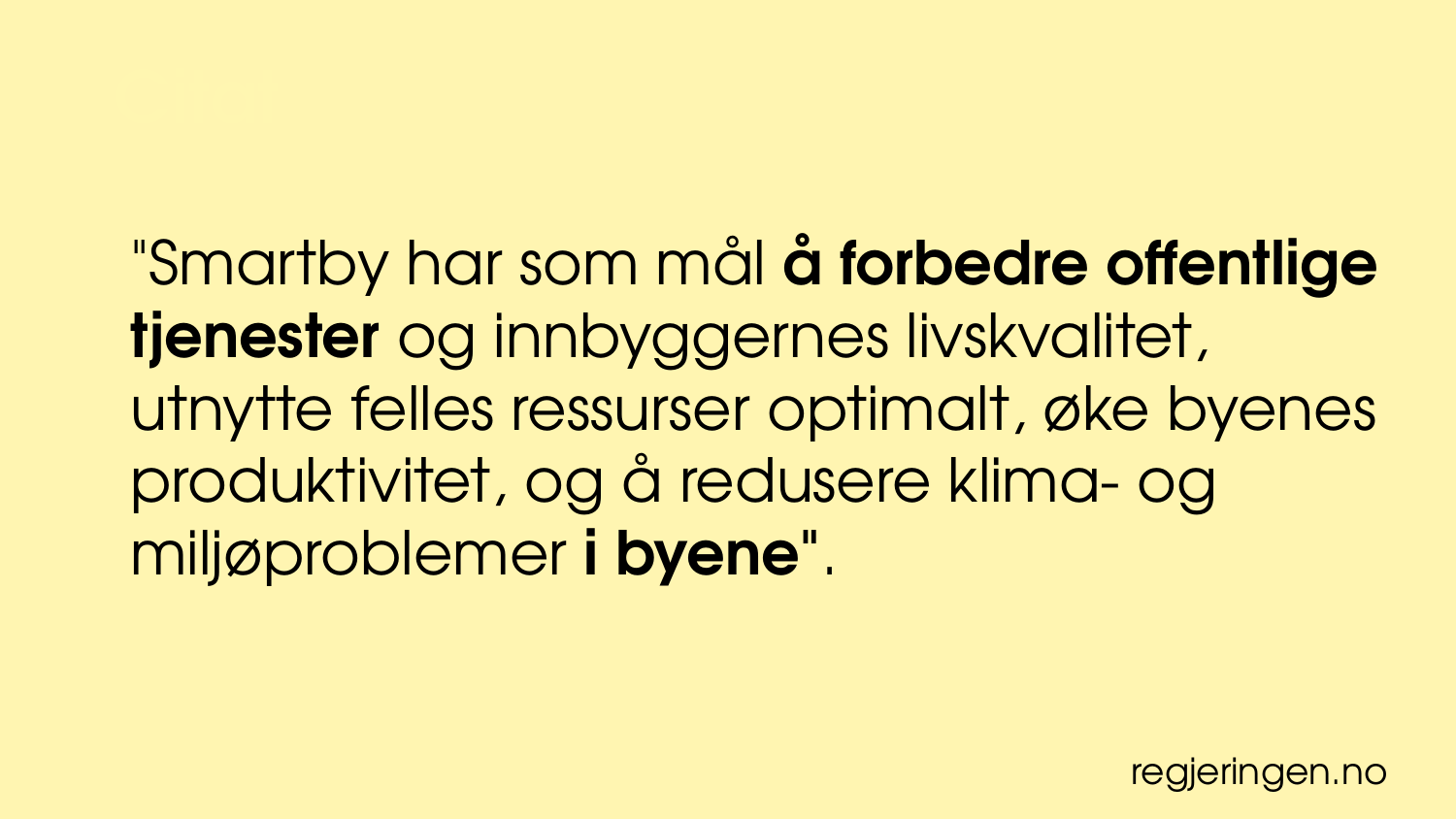

Citat
"Smartby har som mål å forbedre offentlige tjenester og innbyggernes livskvalitet, utnytte felles ressurser optimalt, øke byenes produktivitet, og å redusere klima- og miljøproblemer i byene".
regjeringen.no